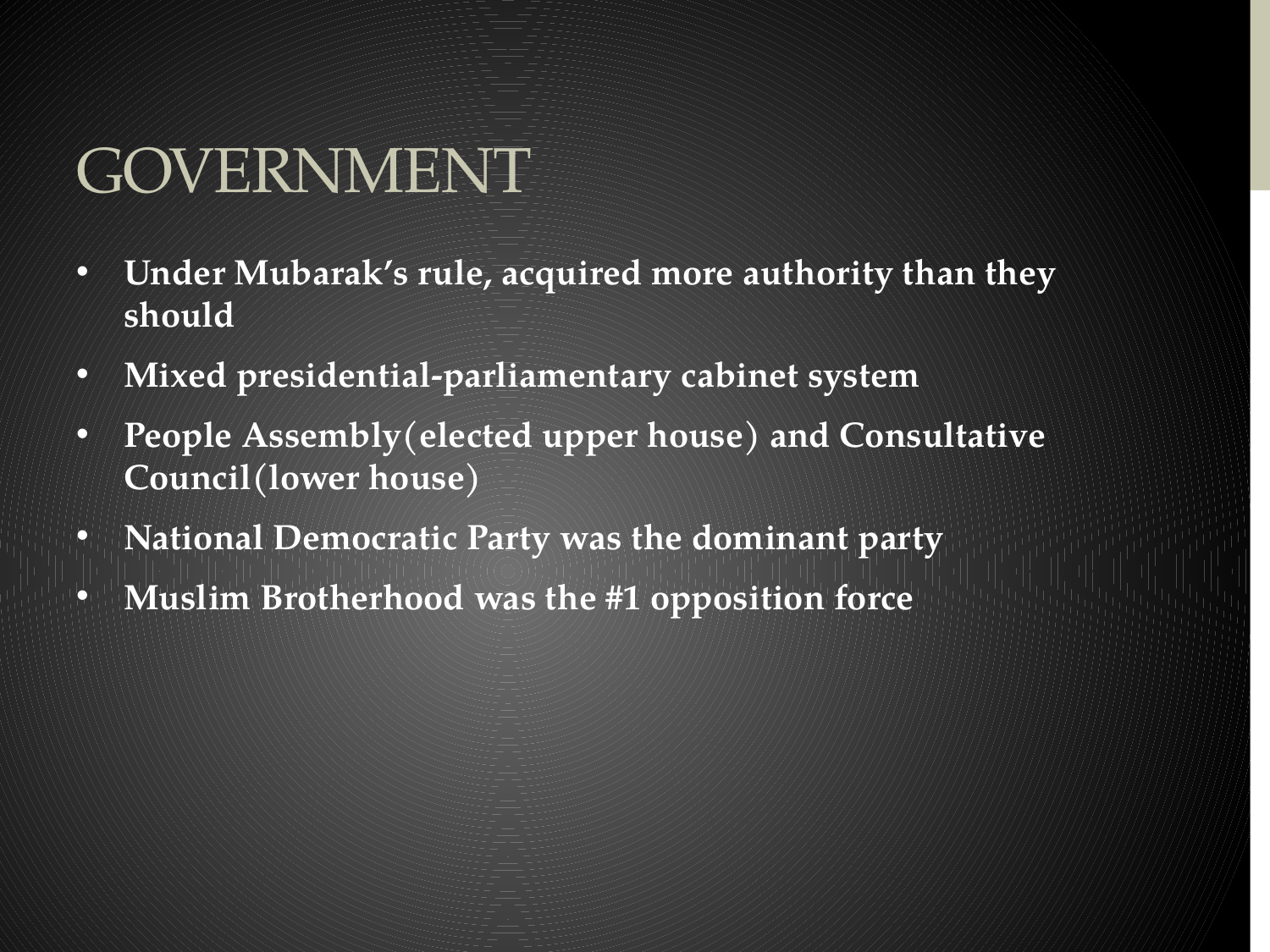

# Government
Under Mubarak’s rule, acquired more authority than they should
Mixed presidential-parliamentary cabinet system
People Assembly(elected upper house) and Consultative Council(lower house)
National Democratic Party was the dominant party
Muslim Brotherhood was the #1 opposition force